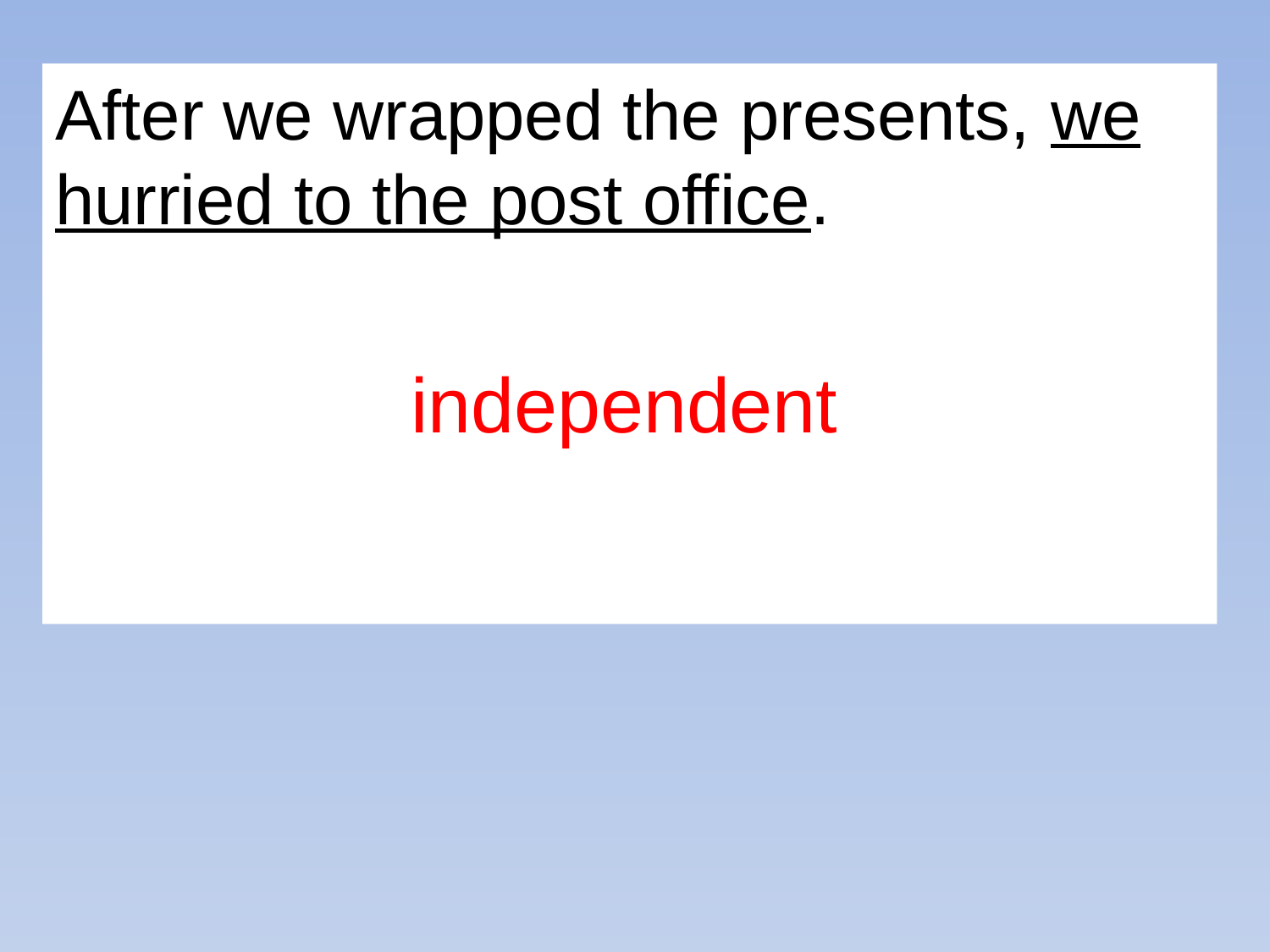

After we wrapped the presents, we hurried to the post office.
independent